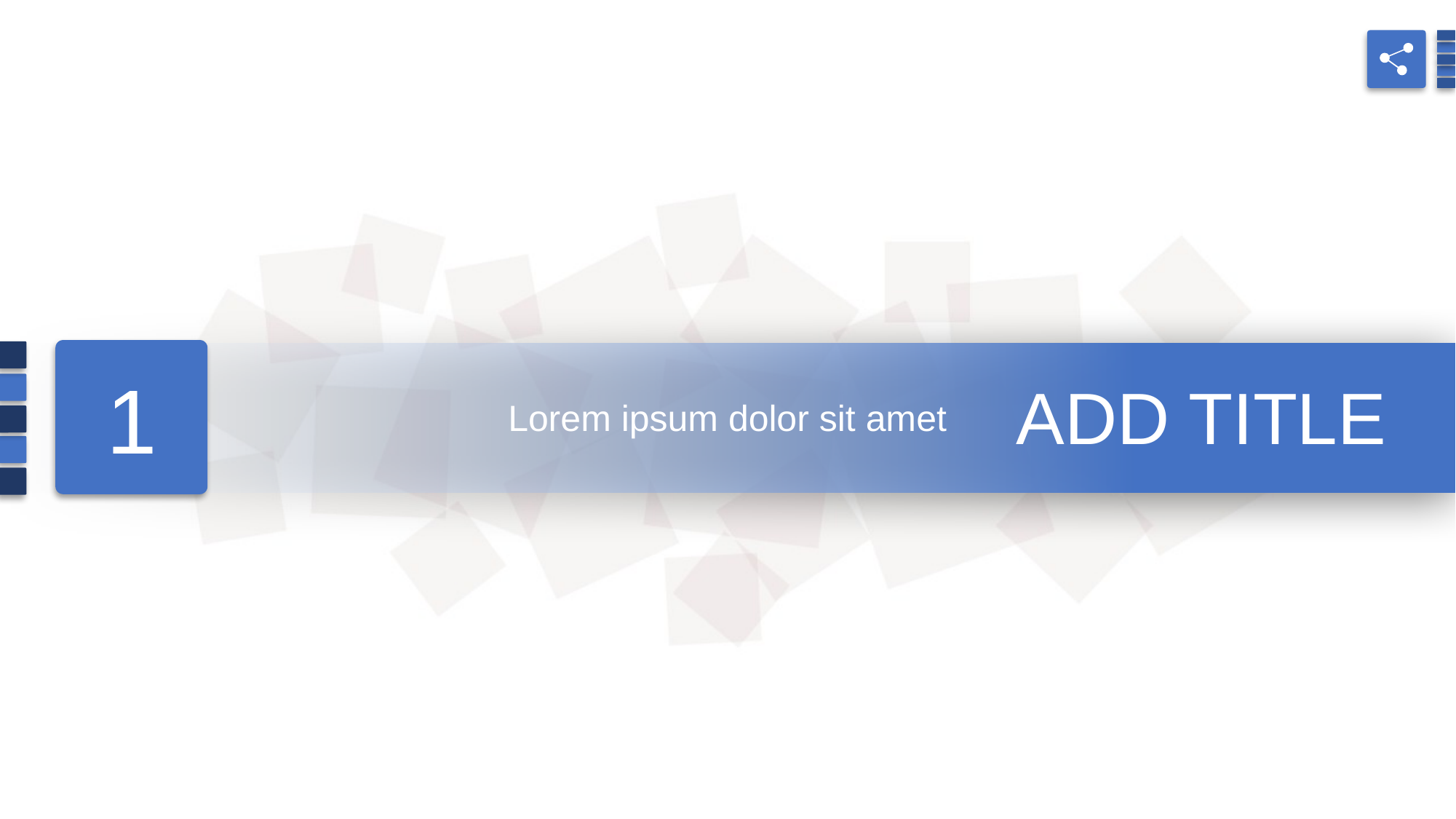

1

ADD TITLE
Lorem ipsum dolor sit amet